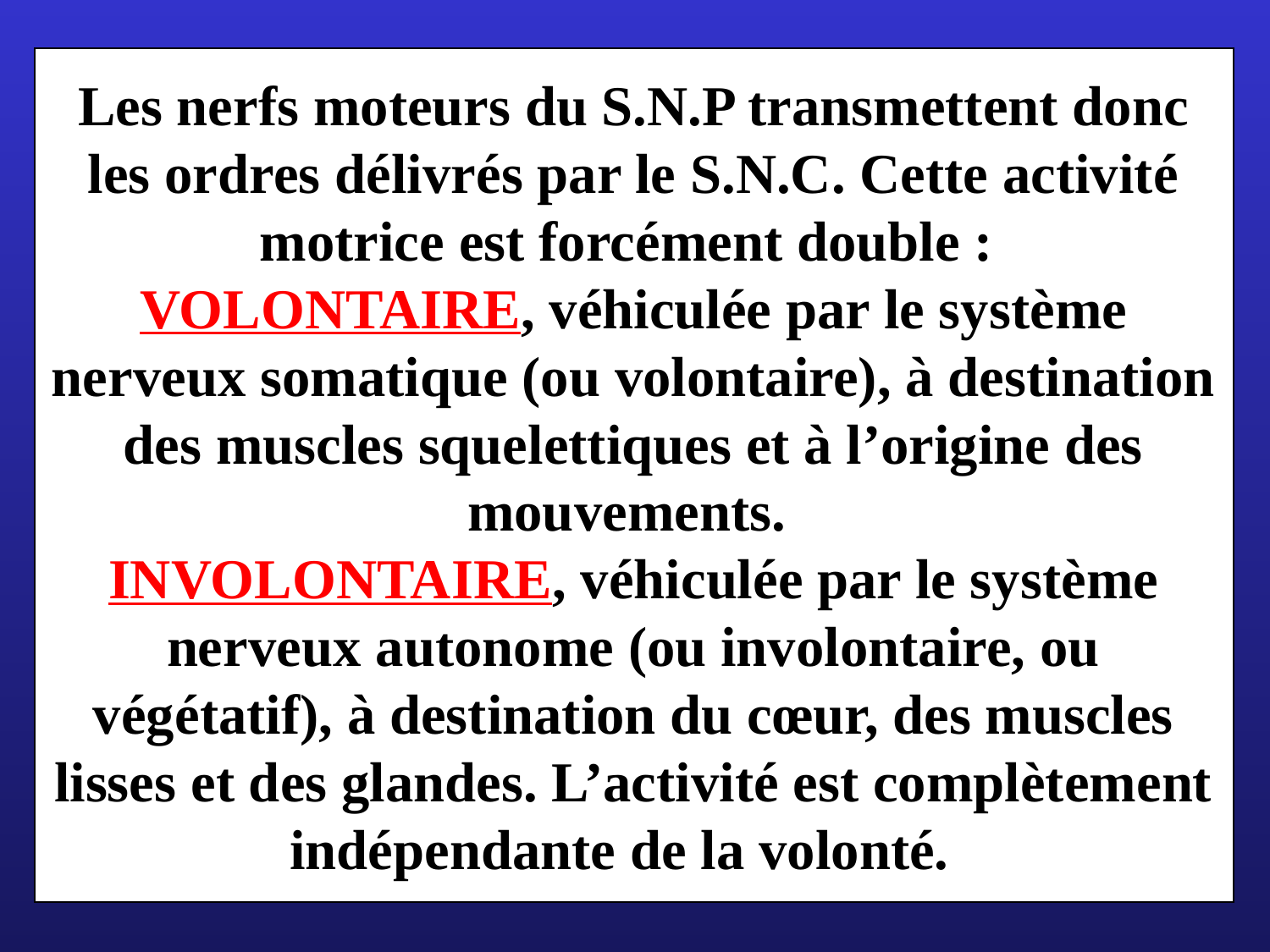

# Les nerfs moteurs du S.N.P transmettent donc les ordres délivrés par le S.N.C. Cette activité motrice est forcément double : VOLONTAIRE, véhiculée par le système nerveux somatique (ou volontaire), à destination des muscles squelettiques et à l’origine des mouvements. INVOLONTAIRE, véhiculée par le système nerveux autonome (ou involontaire, ou végétatif), à destination du cœur, des muscles lisses et des glandes. L’activité est complètement indépendante de la volonté.